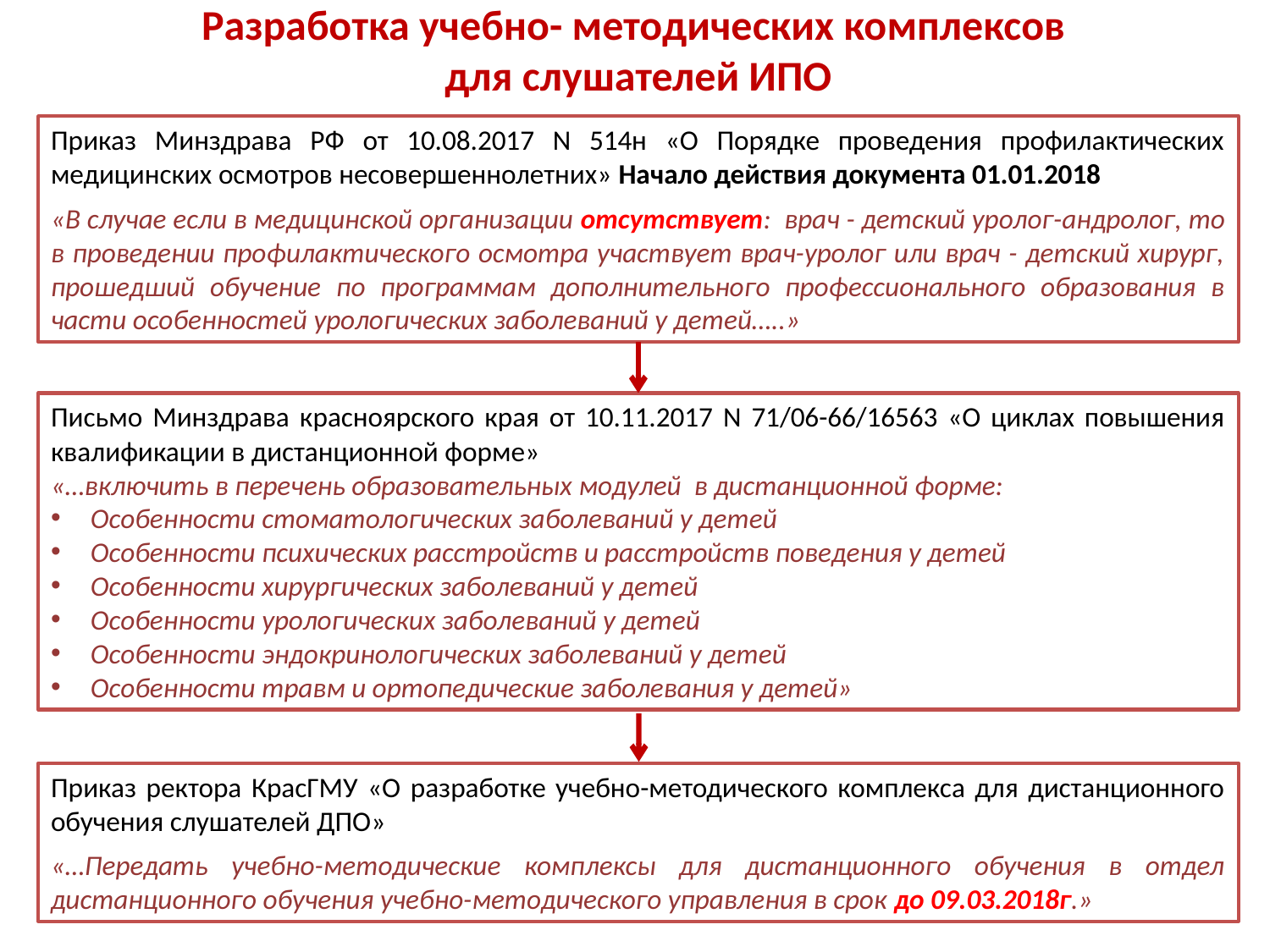

Разработка учебно- методических комплексов
для слушателей ИПО
Приказ Минздрава РФ от 10.08.2017 N 514н «О Порядке проведения профилактических медицинских осмотров несовершеннолетних» Начало действия документа 01.01.2018
«В случае если в медицинской организации отсутствует:  врач - детский уролог-андролог, то в проведении профилактического осмотра участвует врач-уролог или врач - детский хирург, прошедший обучение по программам дополнительного профессионального образования в части особенностей урологических заболеваний у детей…..»
Письмо Минздрава красноярского края от 10.11.2017 N 71/06-66/16563 «О циклах повышения квалификации в дистанционной форме»
«…включить в перечень образовательных модулей  в дистанционной форме:
Особенности стоматологических заболеваний у детей
Особенности психических расстройств и расстройств поведения у детей
Особенности хирургических заболеваний у детей
Особенности урологических заболеваний у детей
Особенности эндокринологических заболеваний у детей
Особенности травм и ортопедические заболевания у детей»
Приказ ректора КрасГМУ «О разработке учебно-методического комплекса для дистанционного обучения слушателей ДПО»
«…Передать учебно-методические комплексы для дистанционного обучения в отдел дистанционного обучения учебно-методического управления в срок до 09.03.2018г.»